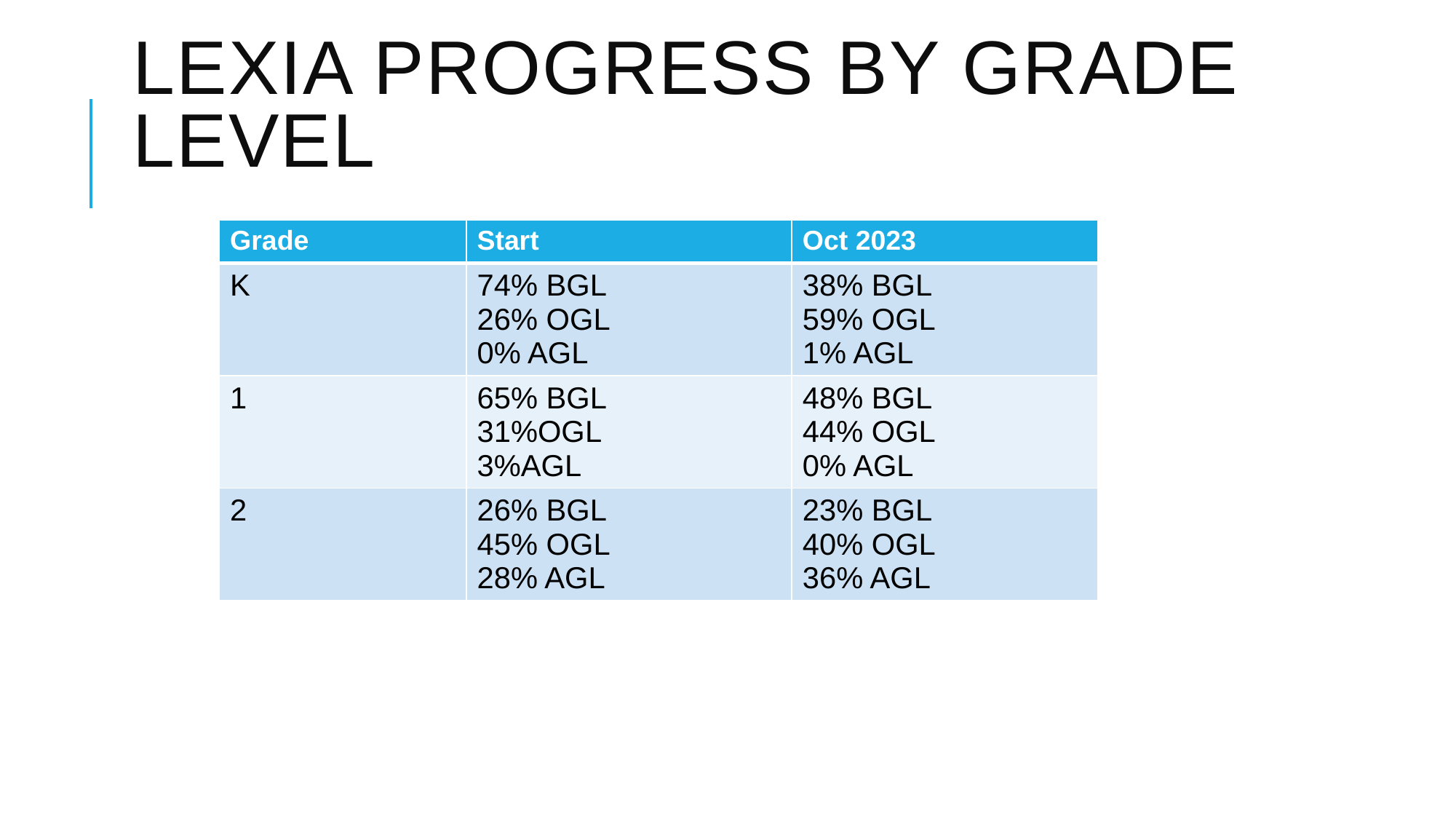

# Lexia Progress by Grade Level

| Grade | Start | Oct 2023 |
| --- | --- | --- |
| K | 74% BGL 26% OGL 0% AGL | 38% BGL 59% OGL 1% AGL |
| 1 | 65% BGL 31%OGL 3%AGL | 48% BGL 44% OGL 0% AGL |
| 2 | 26% BGL 45% OGL 28% AGL | 23% BGL 40% OGL 36% AGL |